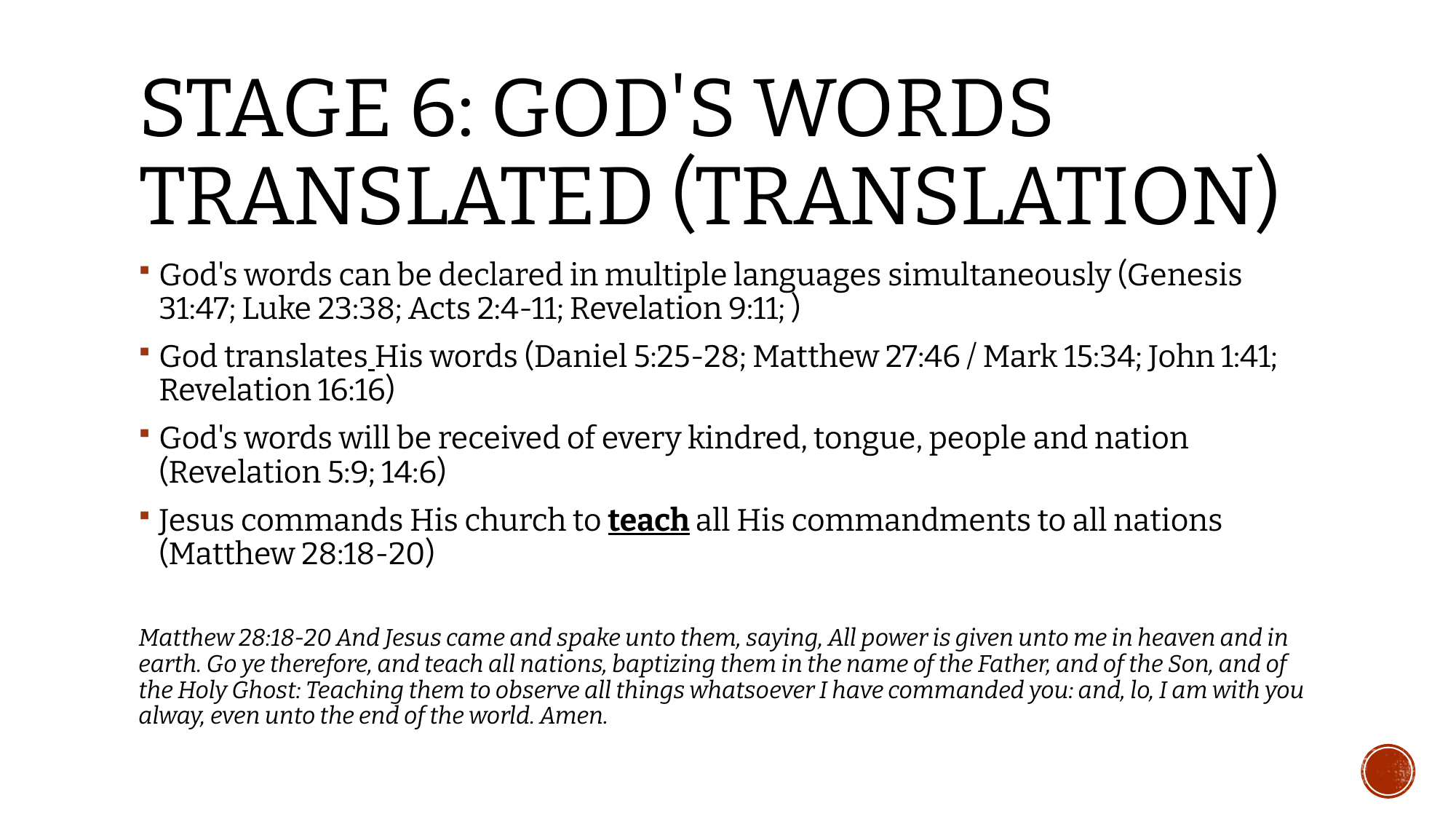

# Stage 6: God's Words Translated (Translation)
God's words can be declared in multiple languages simultaneously (Genesis 31:47; Luke 23:38; Acts 2:4-11; Revelation 9:11; )
God translates His words (Daniel 5:25-28; Matthew 27:46 / Mark 15:34; John 1:41; Revelation 16:16)
God's words will be received of every kindred, tongue, people and nation (Revelation 5:9; 14:6)
Jesus commands His church to teach all His commandments to all nations (Matthew 28:18-20)

Matthew 28:18-20 And Jesus came and spake unto them, saying, All power is given unto me in heaven and in earth. Go ye therefore, and teach all nations, baptizing them in the name of the Father, and of the Son, and of the Holy Ghost: Teaching them to observe all things whatsoever I have commanded you: and, lo, I am with you alway, even unto the end of the world. Amen.